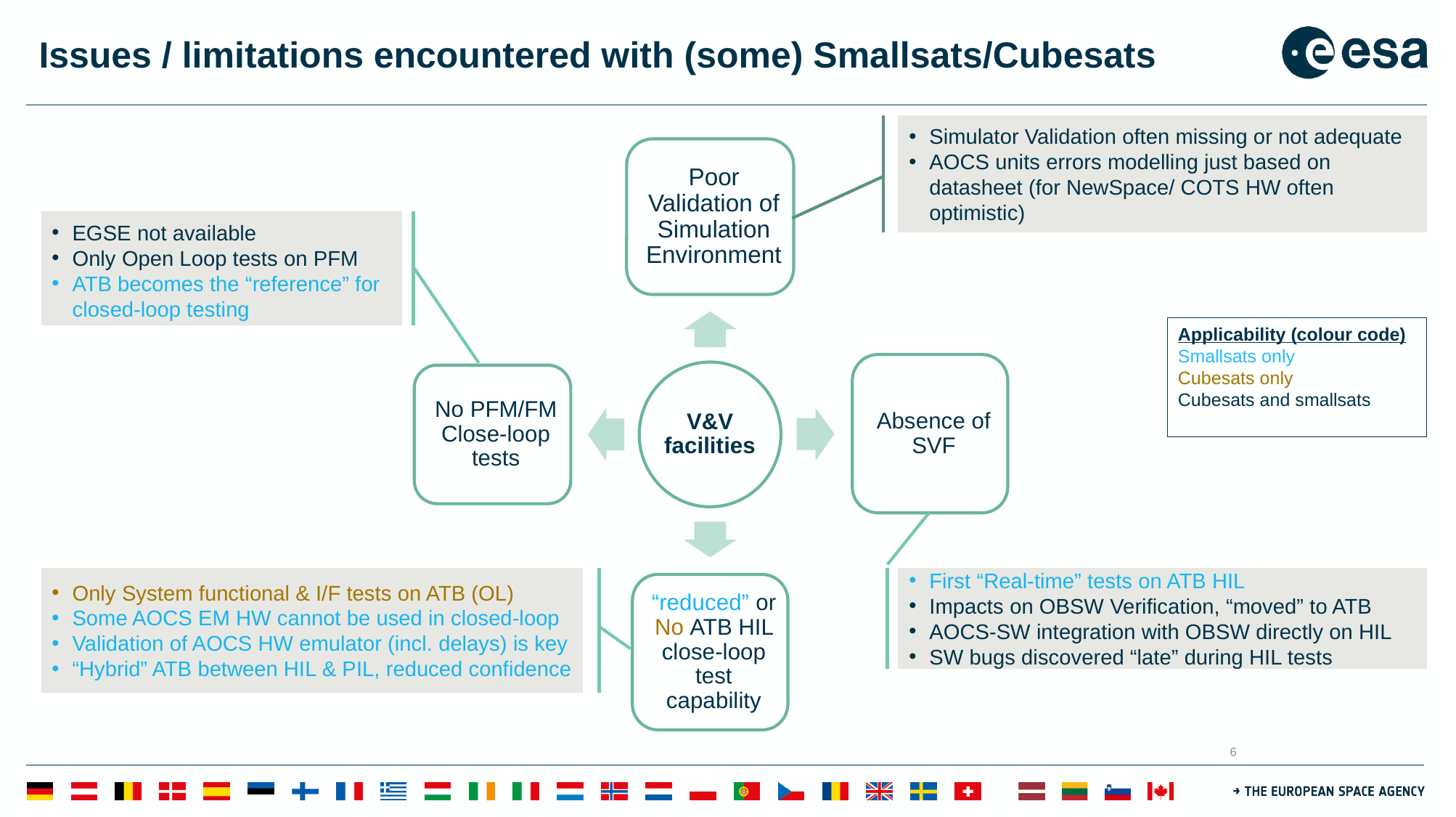

# Issues / limitations encountered with (some) Smallsats/Cubesats

Simulator Validation often missing or not adequate
AOCS units errors modelling just based on datasheet (for NewSpace/ COTS HW often optimistic)

V&V facilities

Poor Validation of Simulation Environment

Absence of SVF

“reduced” or No ATB HIL close-loop test capability

No PFM/FM Close-loop tests

EGSE not available
Only Open Loop tests on PFM
ATB becomes the “reference” for closed-loop testing

Applicability (colour code)
Smallsats only
Cubesats only
Cubesats and smallsats

Only System functional & I/F tests on ATB (OL)
Some AOCS EM HW cannot be used in closed-loop
Validation of AOCS HW emulator (incl. delays) is key
“Hybrid” ATB between HIL & PIL, reduced confidence
First “Real-time” tests on ATB HIL
Impacts on OBSW Verification, “moved” to ATB
AOCS-SW integration with OBSW directly on HIL
SW bugs discovered “late” during HIL tests